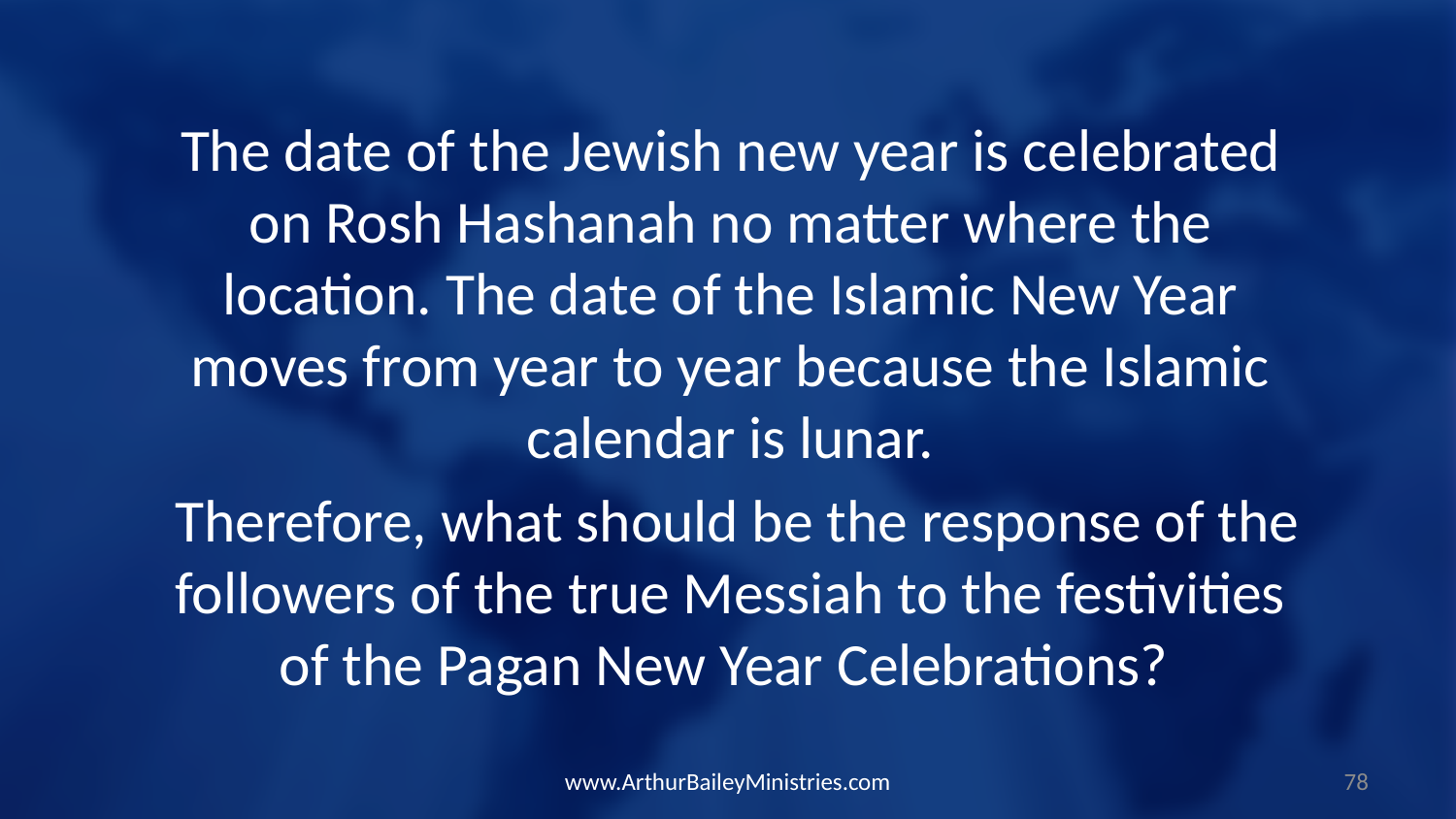

The date of the Jewish new year is celebrated on Rosh Hashanah no matter where the location. The date of the Islamic New Year moves from year to year because the Islamic calendar is lunar.
 Therefore, what should be the response of the followers of the true Messiah to the festivities of the Pagan New Year Celebrations?
www.ArthurBaileyMinistries.com
78